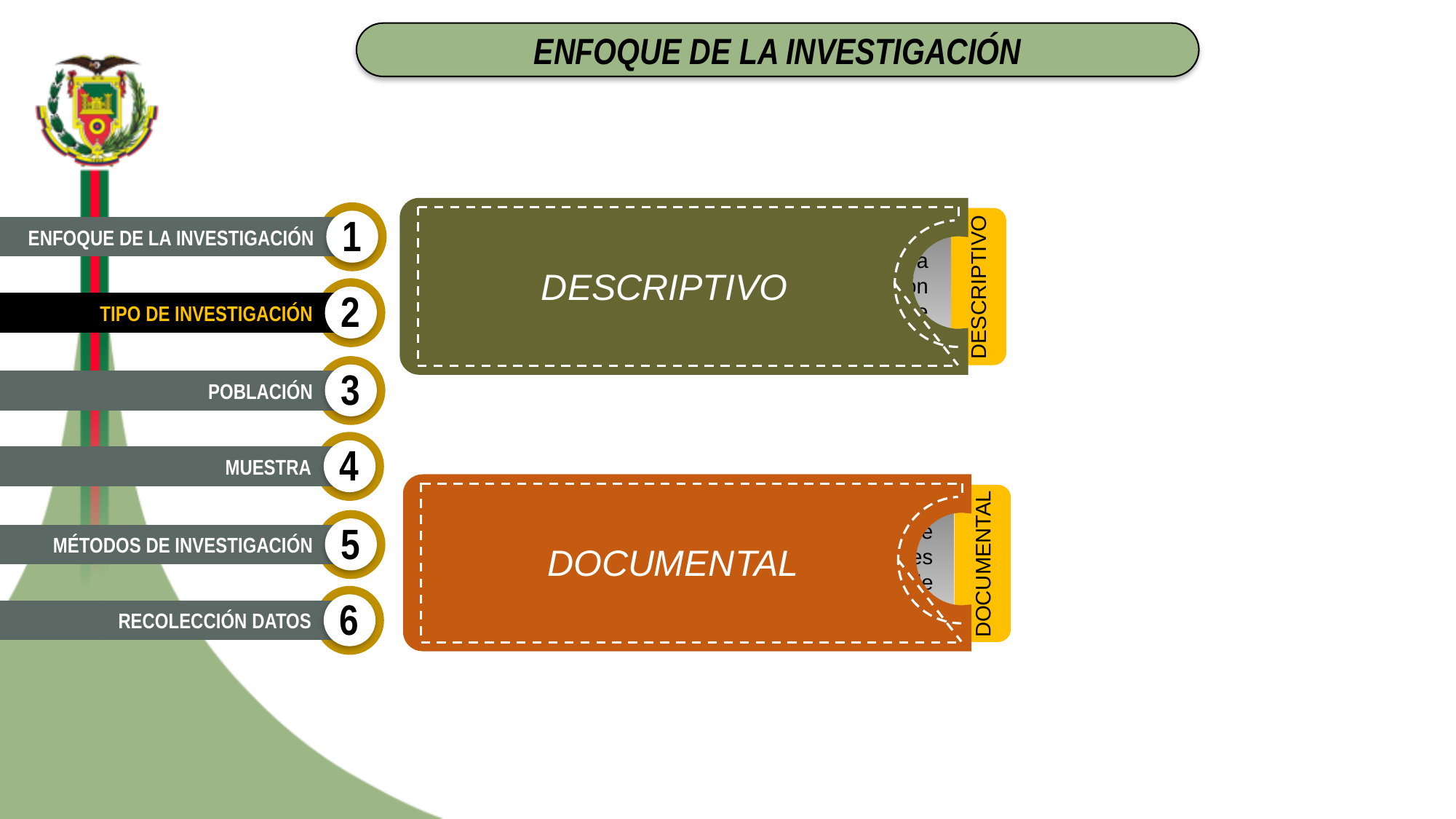

ENFOQUE DE LA INVESTIGACIÓN

Se basa sobre realidades de hecho y su característica fundamental es la de presentar una interpretación correcta, realizando diferentes tipos de estudios como: Encuestas, Test.
DESCRIPTIVO

1

ENFOQUE DE LA INVESTIGACIÓN

DESCRIPTIVO

2

TIPO DE INVESTIGACIÓN

3

POBLACIÓN

4

MUESTRA

Se basa en la revisión y consulta de documentos: Libros de vuelo, Matrices de operatividad, Matrices de certificación, etc.
DOCUMENTAL

5

MÉTODOS DE INVESTIGACIÓN
DOCUMENTAL

6

RECOLECCIÓN DATOS